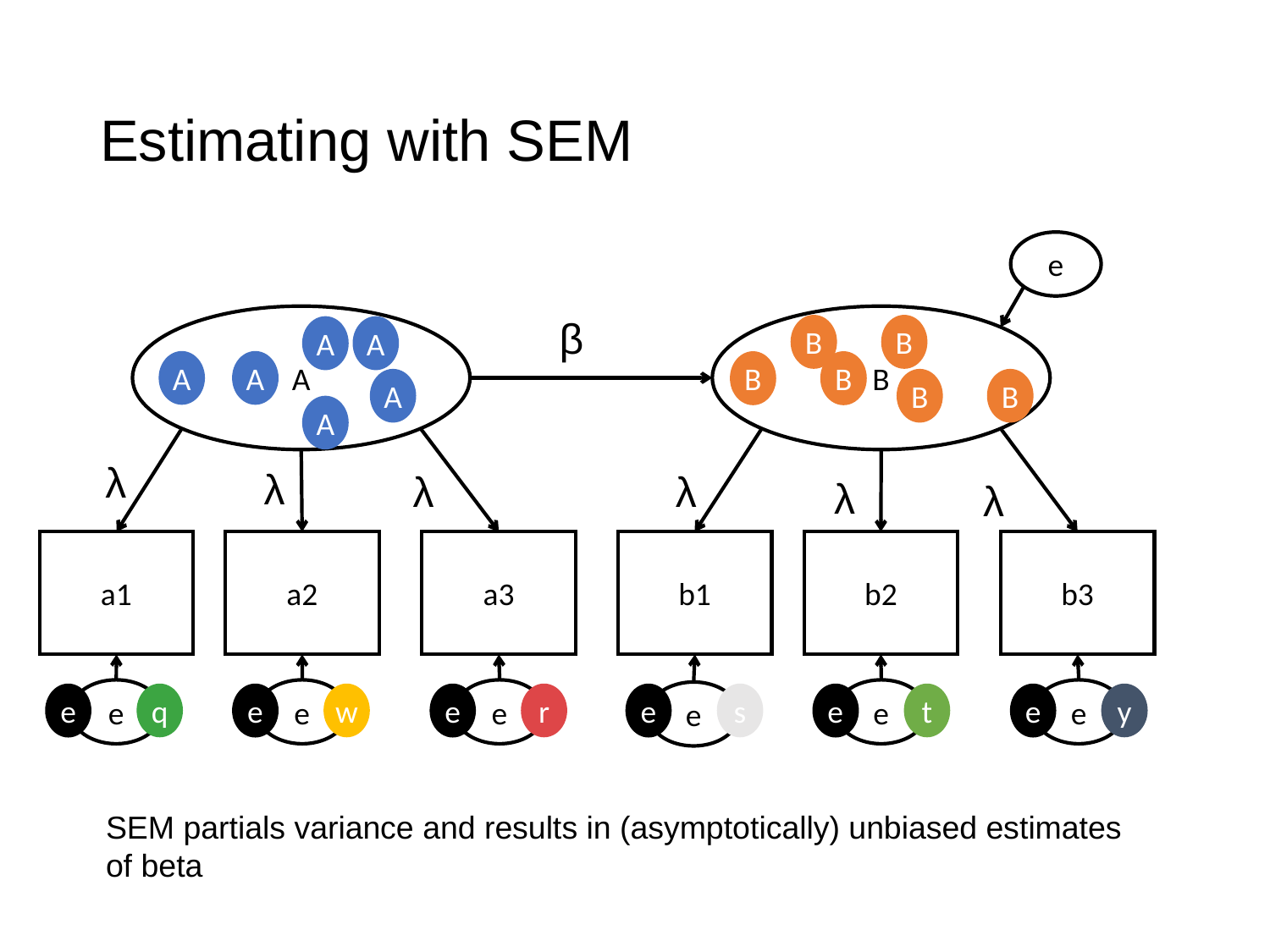

# Estimating with SEM
e
A
β
B
B
B
A
A
A
A
B
B
A
B
B
A
λ
λ
λ
λ
λ
λ
a1
a2
a3
b1
b2
b3
e
e
e
e
e
e
e
q
e
w
e
r
e
s
e
t
e
y
SEM partials variance and results in (asymptotically) unbiased estimates
of beta